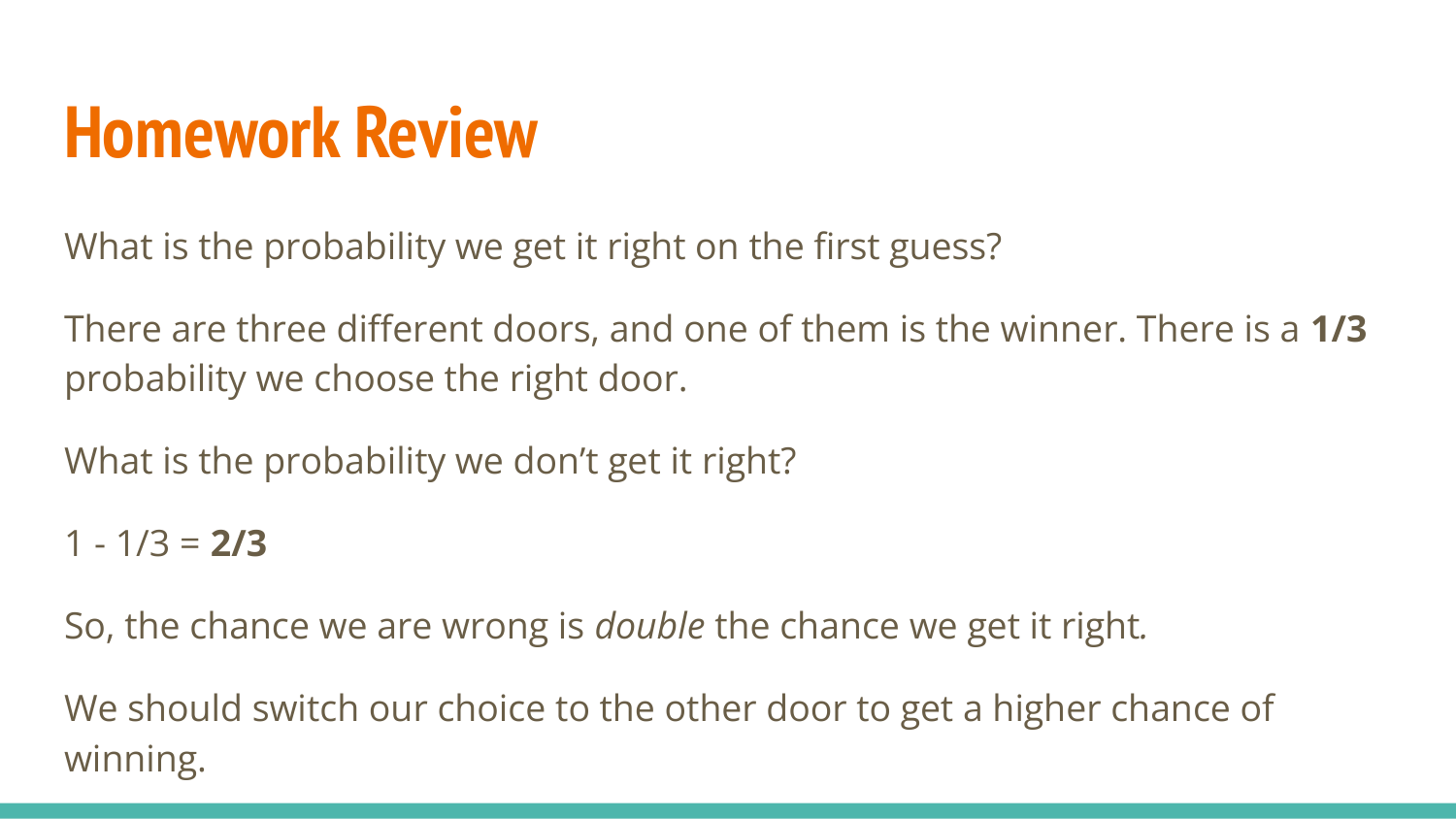

# Homework Review
What is the probability we get it right on the first guess?
There are three different doors, and one of them is the winner. There is a 1/3 probability we choose the right door.
What is the probability we don’t get it right?
1 - 1/3 = 2/3
So, the chance we are wrong is double the chance we get it right.
We should switch our choice to the other door to get a higher chance of winning.